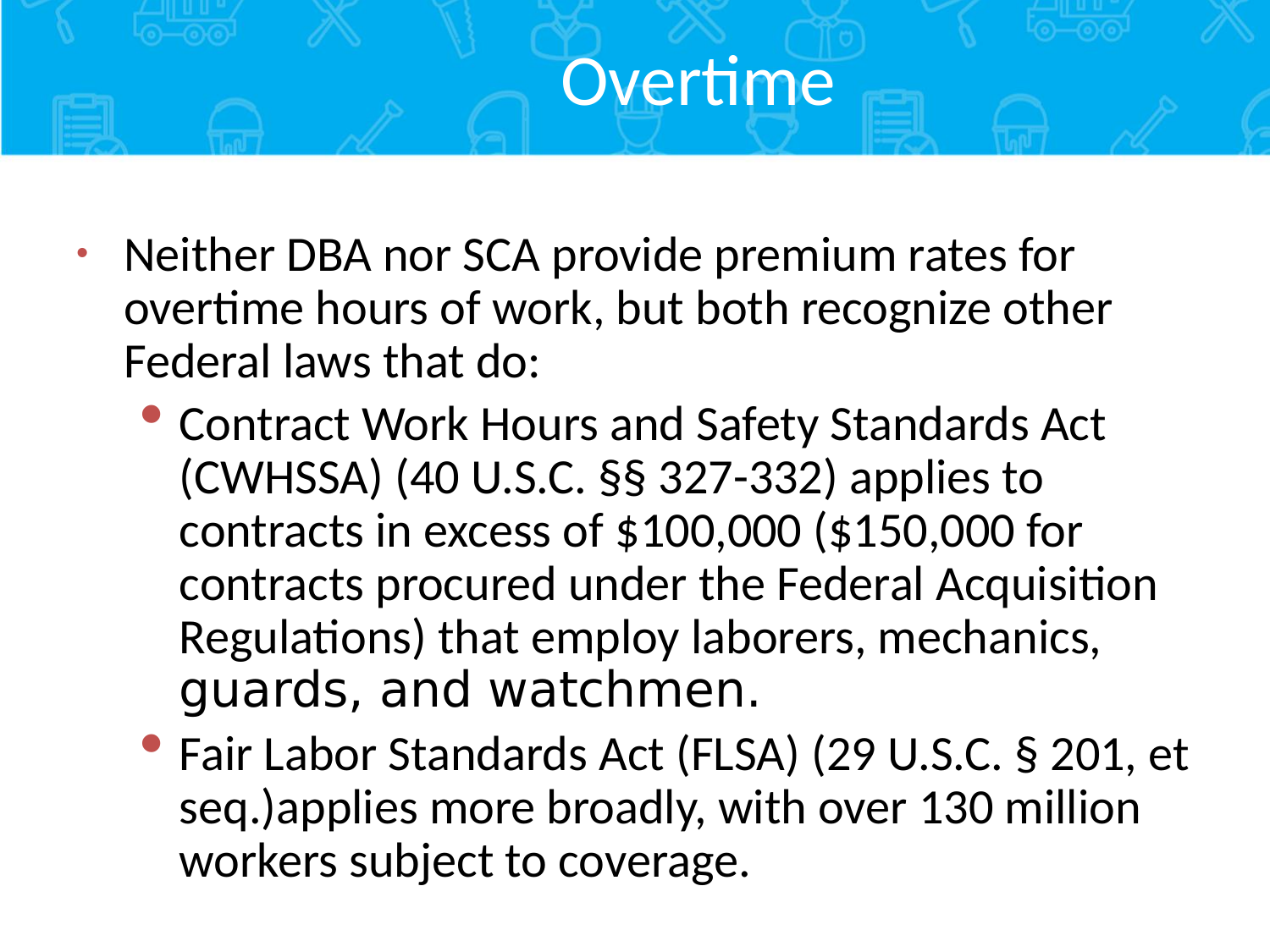

# Overtime
Neither DBA nor SCA provide premium rates for overtime hours of work, but both recognize other Federal laws that do:
Contract Work Hours and Safety Standards Act (CWHSSA) (40 U.S.C. §§ 327-332) applies to contracts in excess of $100,000 ($150,000 for contracts procured under the Federal Acquisition Regulations) that employ laborers, mechanics, guards, and watchmen.
Fair Labor Standards Act (FLSA) (29 U.S.C. § 201, et seq.)applies more broadly, with over 130 million workers subject to coverage.